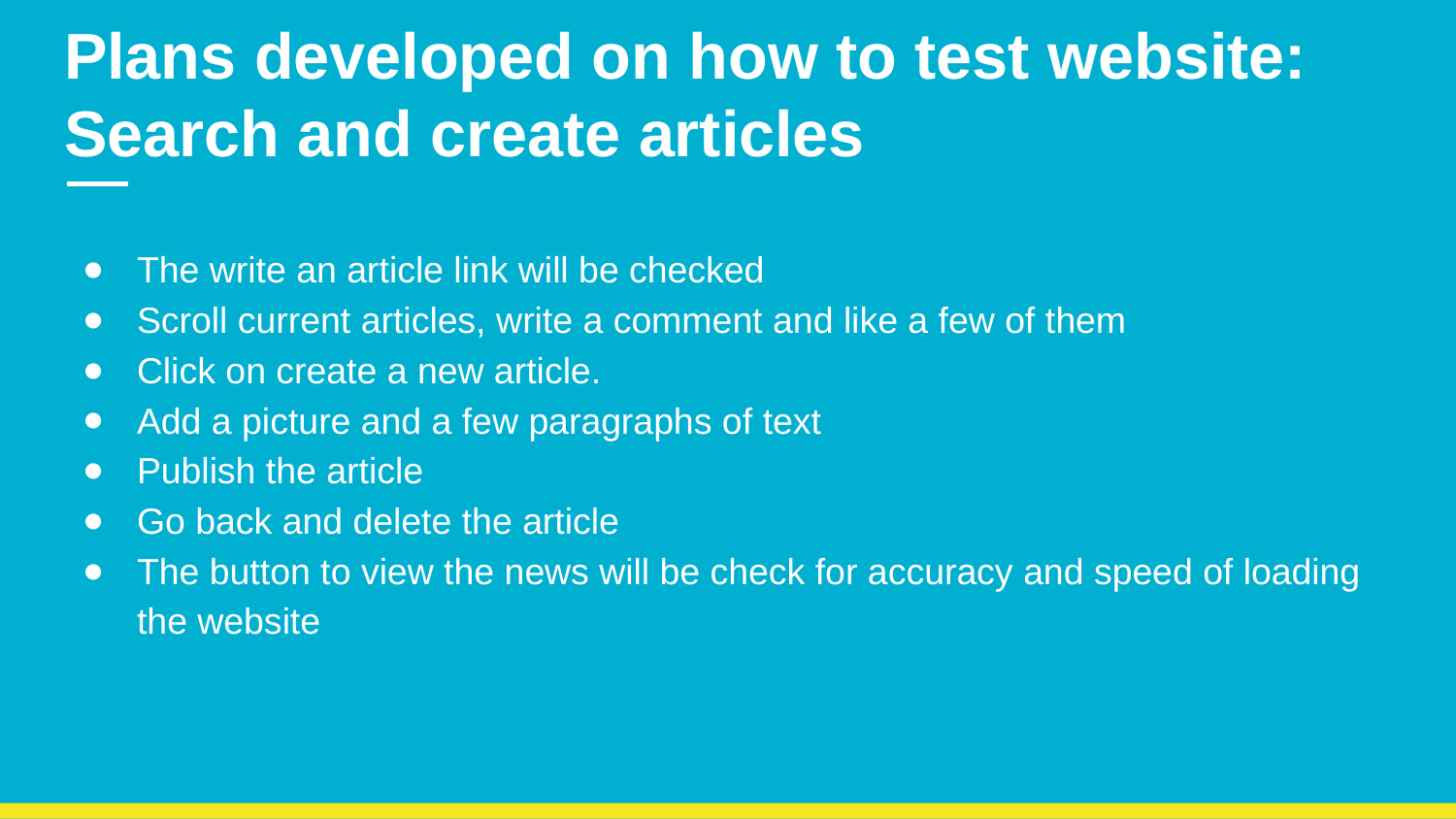

# Plans developed on how to test website: Search and create articles
The write an article link will be checked
Scroll current articles, write a comment and like a few of them
Click on create a new article.
Add a picture and a few paragraphs of text
Publish the article
Go back and delete the article
The button to view the news will be check for accuracy and speed of loading the website